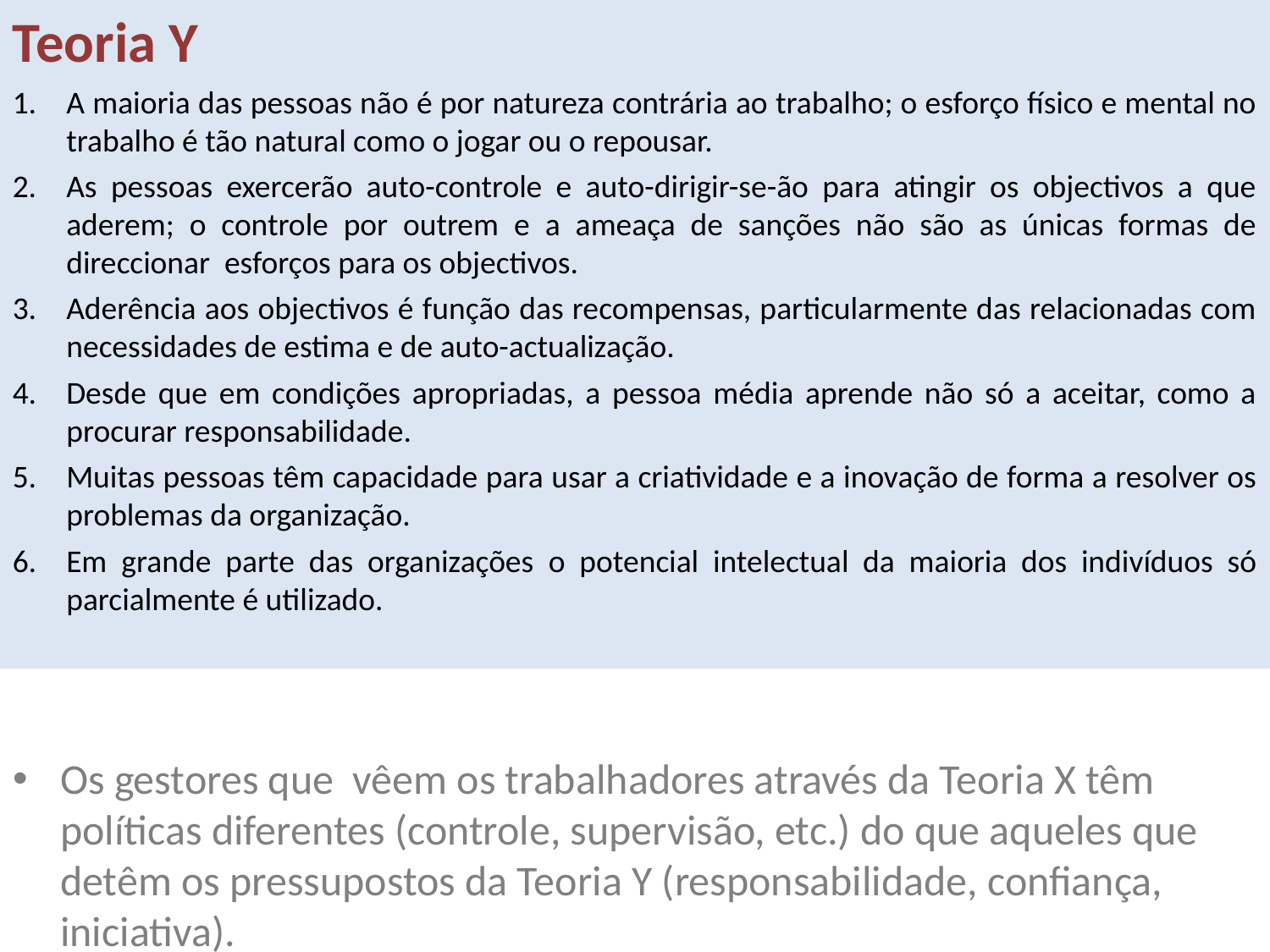

Teoria Y
A maioria das pessoas não é por natureza contrária ao trabalho; o esforço físico e mental no trabalho é tão natural como o jogar ou o repousar.
As pessoas exercerão auto-controle e auto-dirigir-se-ão para atingir os objectivos a que aderem; o controle por outrem e a ameaça de sanções não são as únicas formas de direccionar  esforços para os objectivos.
Aderência aos objectivos é função das recompensas, particularmente das relacionadas com necessidades de estima e de auto-actualização.
Desde que em condições apropriadas, a pessoa média aprende não só a aceitar, como a procurar responsabilidade.
Muitas pessoas têm capacidade para usar a criatividade e a inovação de forma a resolver os problemas da organização.
Em grande parte das organizações o potencial intelectual da maioria dos indivíduos só parcialmente é utilizado.

Os gestores que  vêem os trabalhadores através da Teoria X têm políticas diferentes (controle, supervisão, etc.) do que aqueles que detêm os pressupostos da Teoria Y (responsabilidade, confiança, iniciativa).